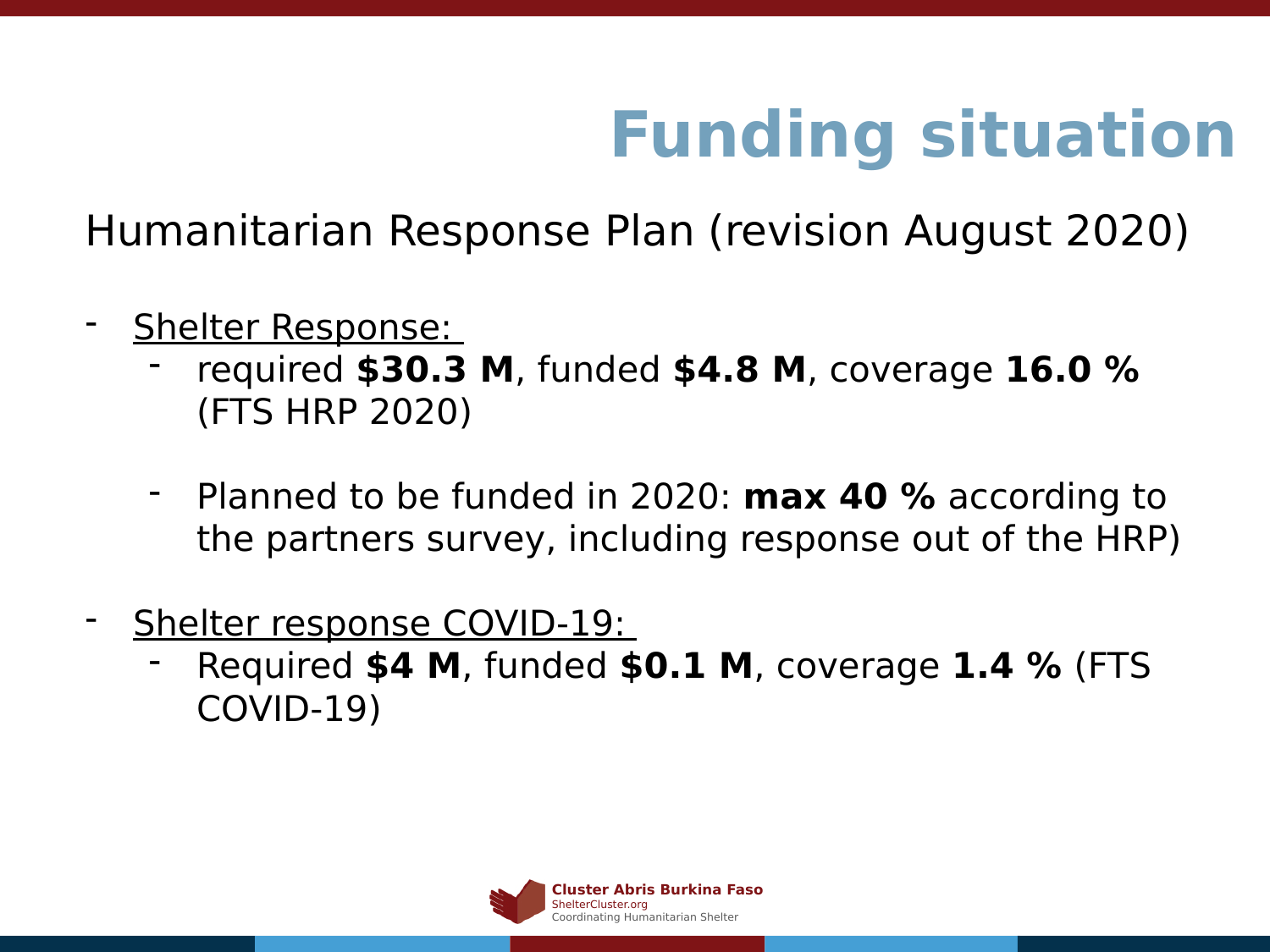

Funding situation
Humanitarian Response Plan (revision August 2020)

Shelter Response:
required $30.3 M, funded $4.8 M, coverage 16.0 % (FTS HRP 2020)

Planned to be funded in 2020: max 40 % according to the partners survey, including response out of the HRP)

Shelter response COVID-19:
Required $4 M, funded $0.1 M, coverage 1.4 % (FTS COVID-19)